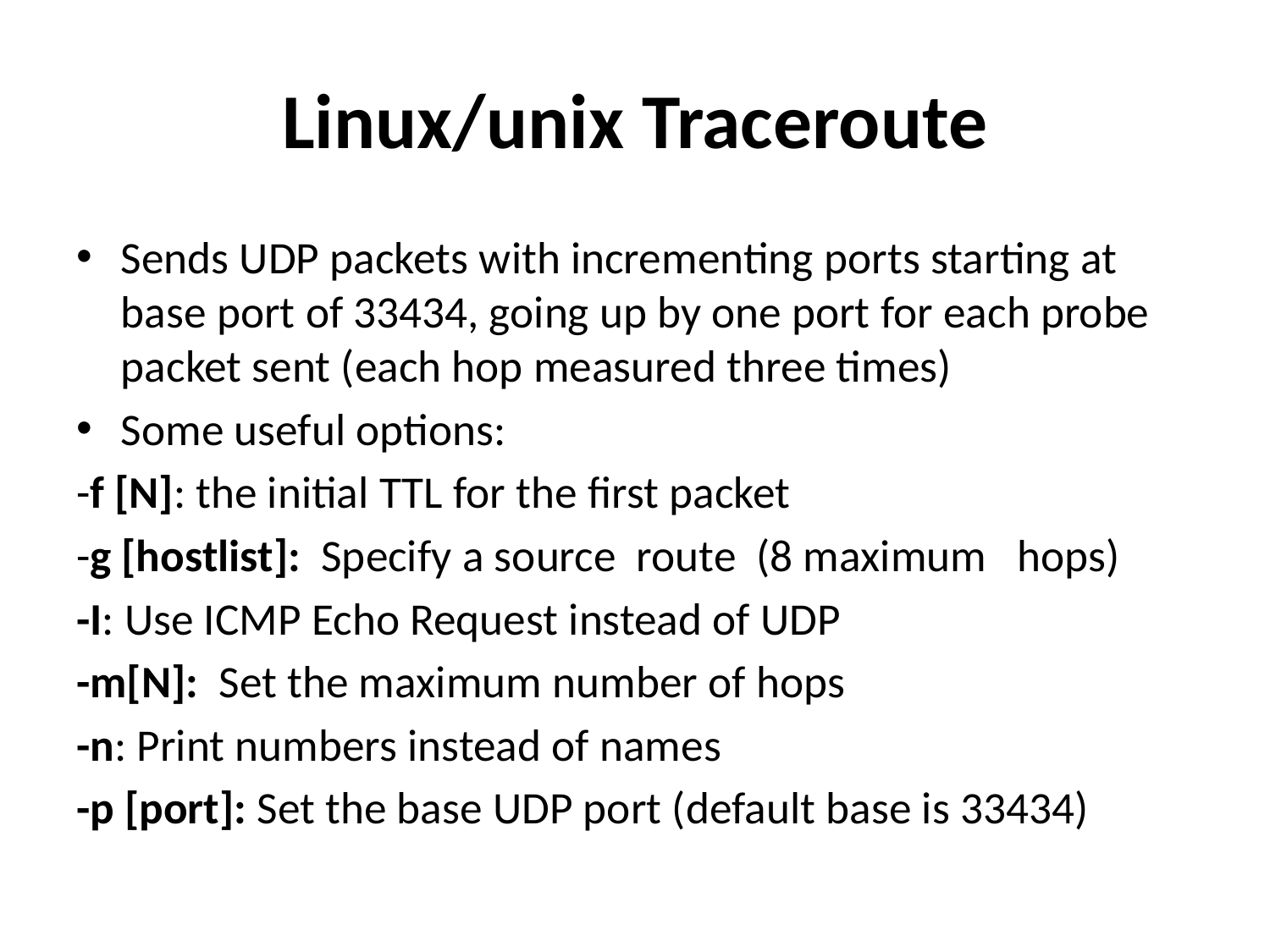

# Linux/unix Traceroute
Sends UDP packets with incrementing ports starting at base port of 33434, going up by one port for each probe packet sent (each hop measured three times)
Some useful options:
-f [N]: the initial TTL for the first packet
-g [hostlist]:  Specify a source  route  (8 maximum   hops)
-I: Use ICMP Echo Request instead of UDP
-m[N]:  Set the maximum number of hops
-n: Print numbers instead of names
-p [port]: Set the base UDP port (default base is 33434)